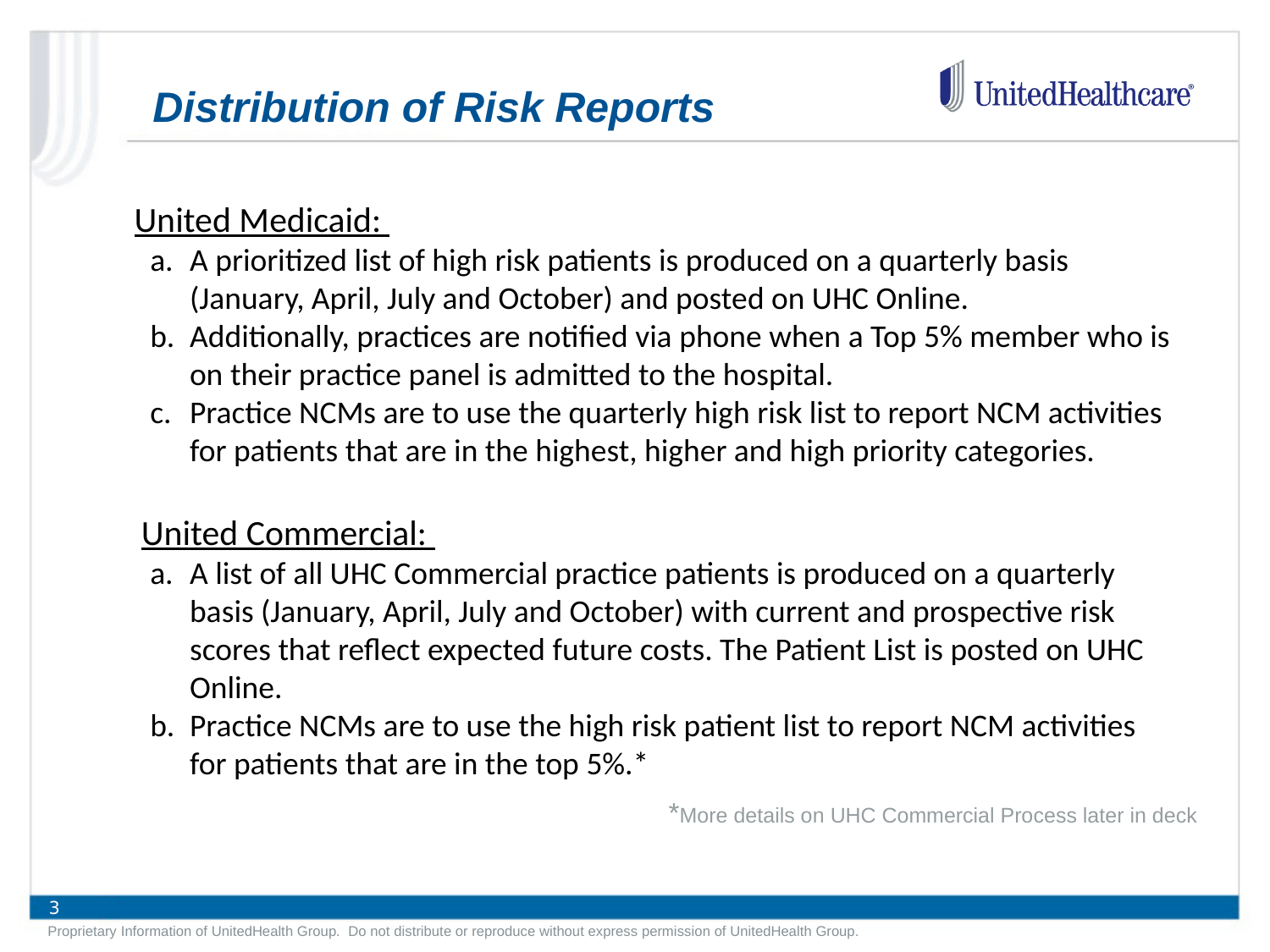

Distribution of Risk Reports
United Medicaid:
A prioritized list of high risk patients is produced on a quarterly basis (January, April, July and October) and posted on UHC Online.
Additionally, practices are notified via phone when a Top 5% member who is on their practice panel is admitted to the hospital.
Practice NCMs are to use the quarterly high risk list to report NCM activities for patients that are in the highest, higher and high priority categories.

United Commercial:
A list of all UHC Commercial practice patients is produced on a quarterly basis (January, April, July and October) with current and prospective risk scores that reflect expected future costs. The Patient List is posted on UHC Online.
Practice NCMs are to use the high risk patient list to report NCM activities for patients that are in the top 5%.*
*More details on UHC Commercial Process later in deck
Proprietary Information of UnitedHealth Group.  Do not distribute or reproduce without express permission of UnitedHealth Group.
3